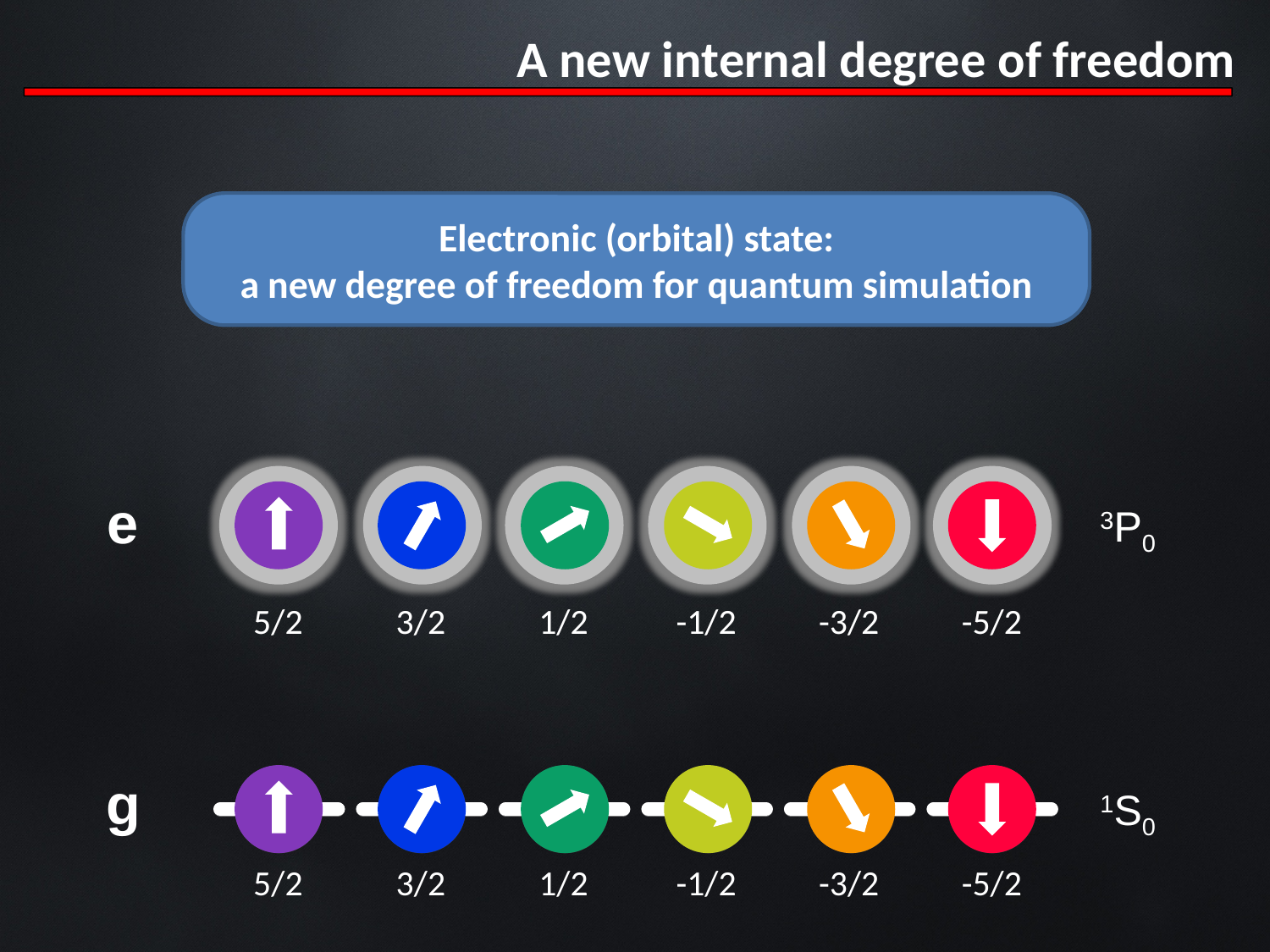

A new internal degree of freedom

Electronic (orbital) state:
a new degree of freedom for quantum simulation

e
e
3P0
5/2
3/2
1/2
-1/2
-3/2
-5/2
3P0
5/2
3/2
1/2
-1/2
-3/2
-5/2
g

1S0
5/2
3/2
1/2
-1/2
-3/2
-5/2